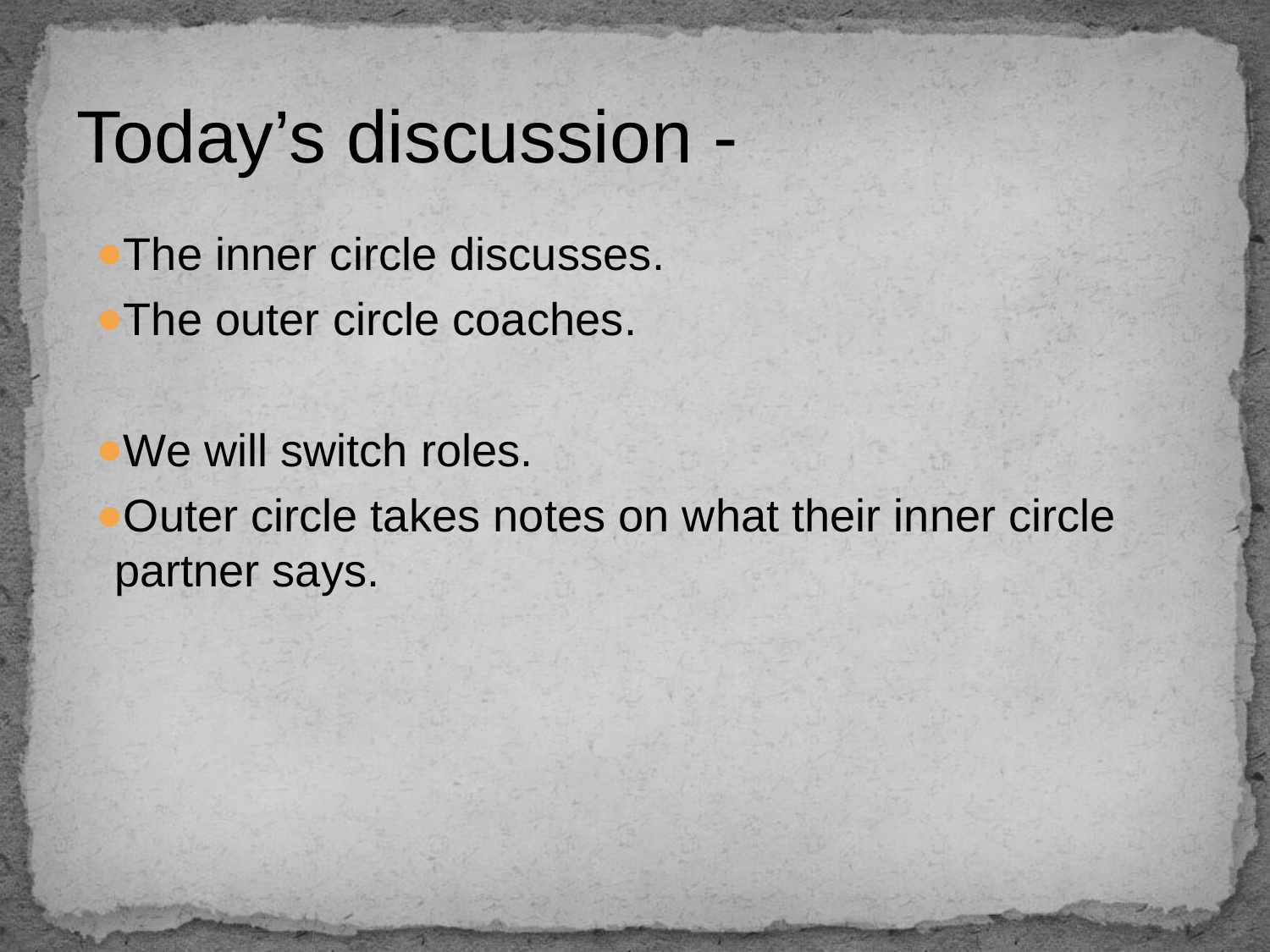

# Today’s discussion -
The inner circle discusses.
The outer circle coaches.

We will switch roles.
Outer circle takes notes on what their inner circle partner says.